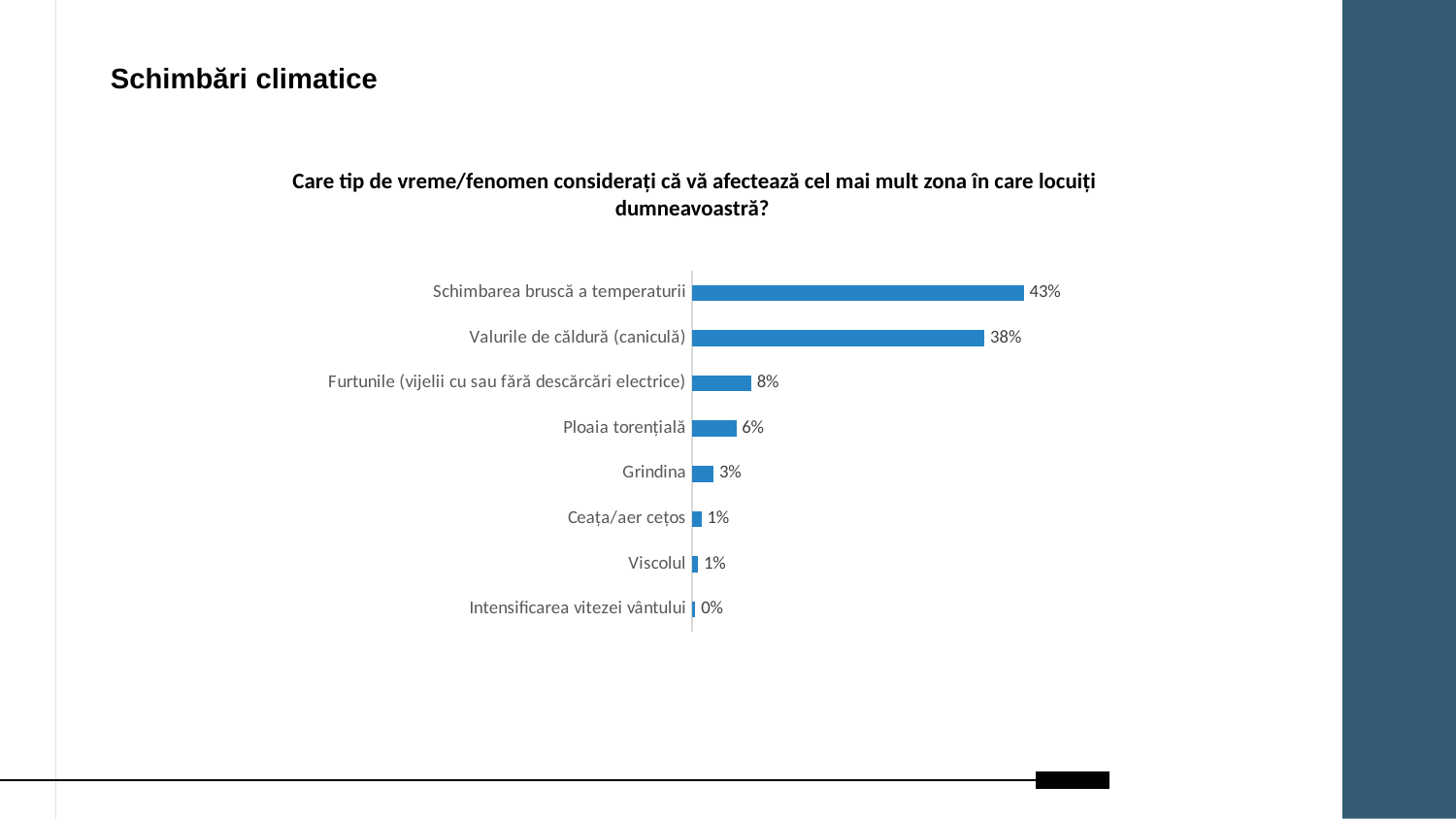

Schimbări climatice
Care tip de vreme/fenomen considerați că vă afectează cel mai mult zona în care locuiți dumneavoastră?

### Chart

| Category | Series 1 |
|---|---|
| Schimbarea bruscă a temperaturii | 0.431441628718899 |
| Valurile de căldură (caniculă) | 0.380454514575033 |
| Furtunile (vijelii cu sau fără descărcări electrice) | 0.0769836634723886 |
| Ploaia torențială | 0.0577752469447362 |
| Grindina | 0.02837176521016 |
| Ceața/aer cețos | 0.0125079169352353 |
| Viscolul | 0.00784012363157073 |
| Intensificarea vitezei vântului | 0.00462514051197738 |